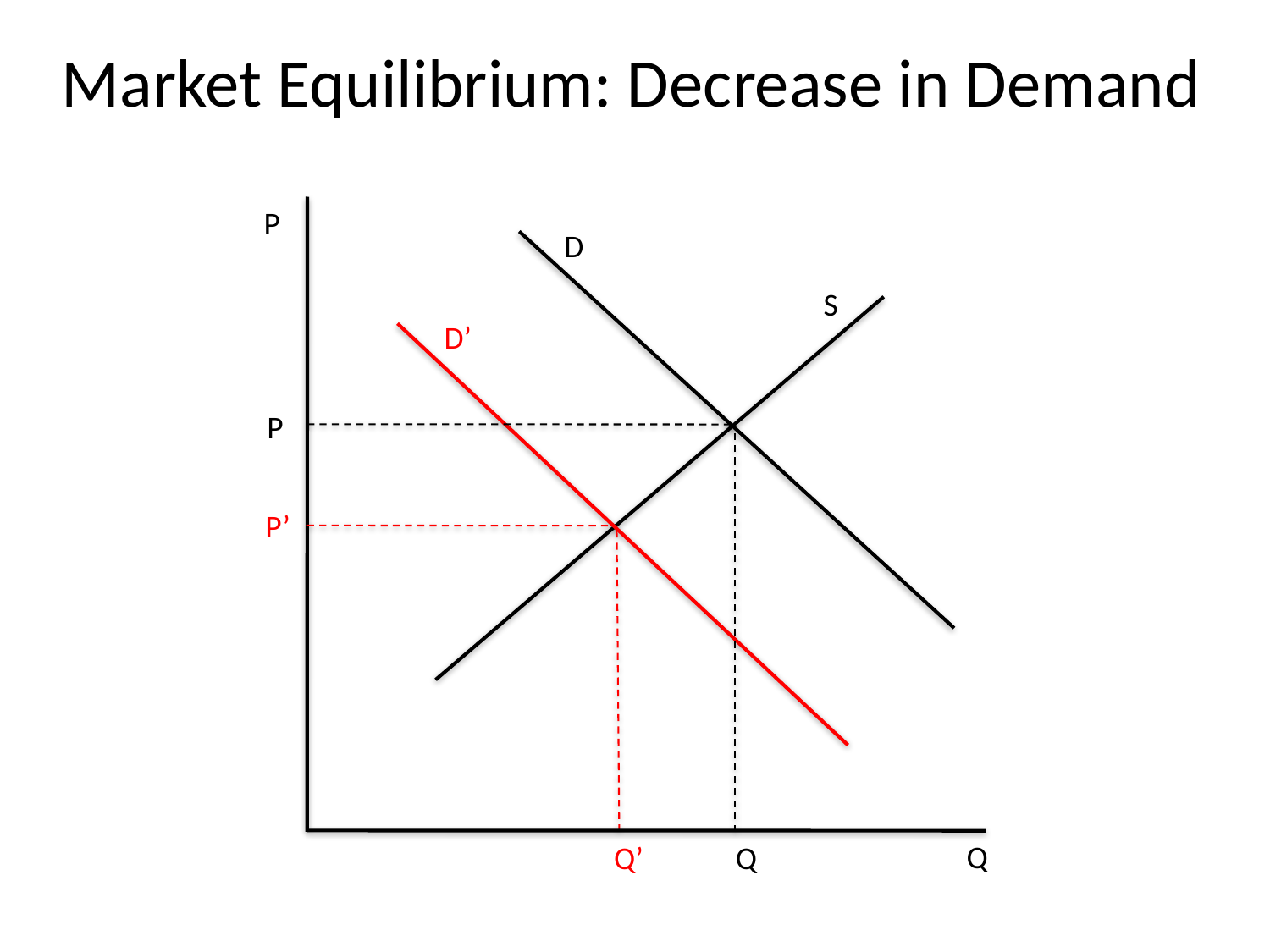

# Market Equilibrium: Decrease in Demand
P
D
S
D’
P
P’
Q
Q’
Q